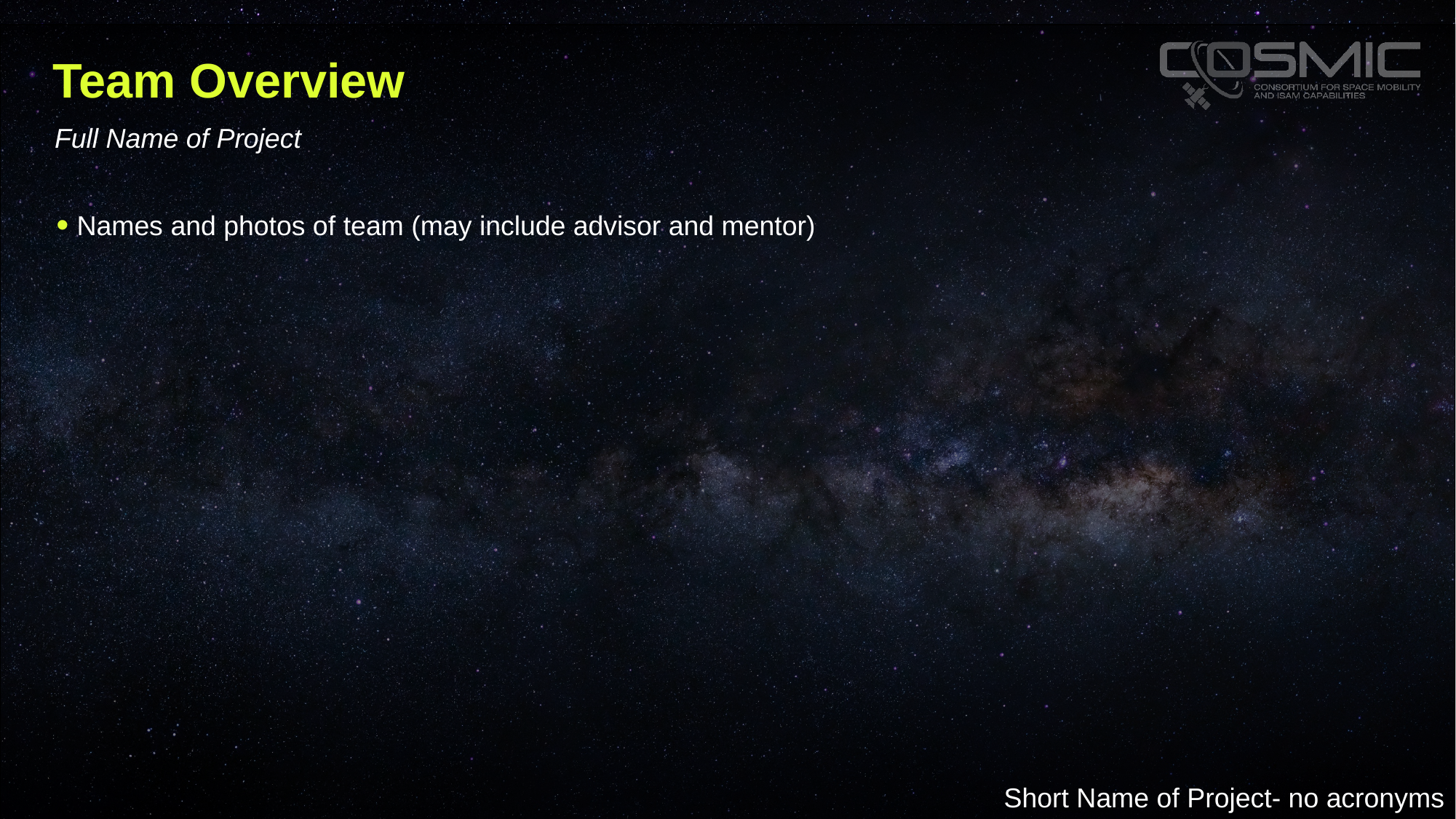

# Team Overview
Full Name of Project
Names and photos of team (may include advisor and mentor)